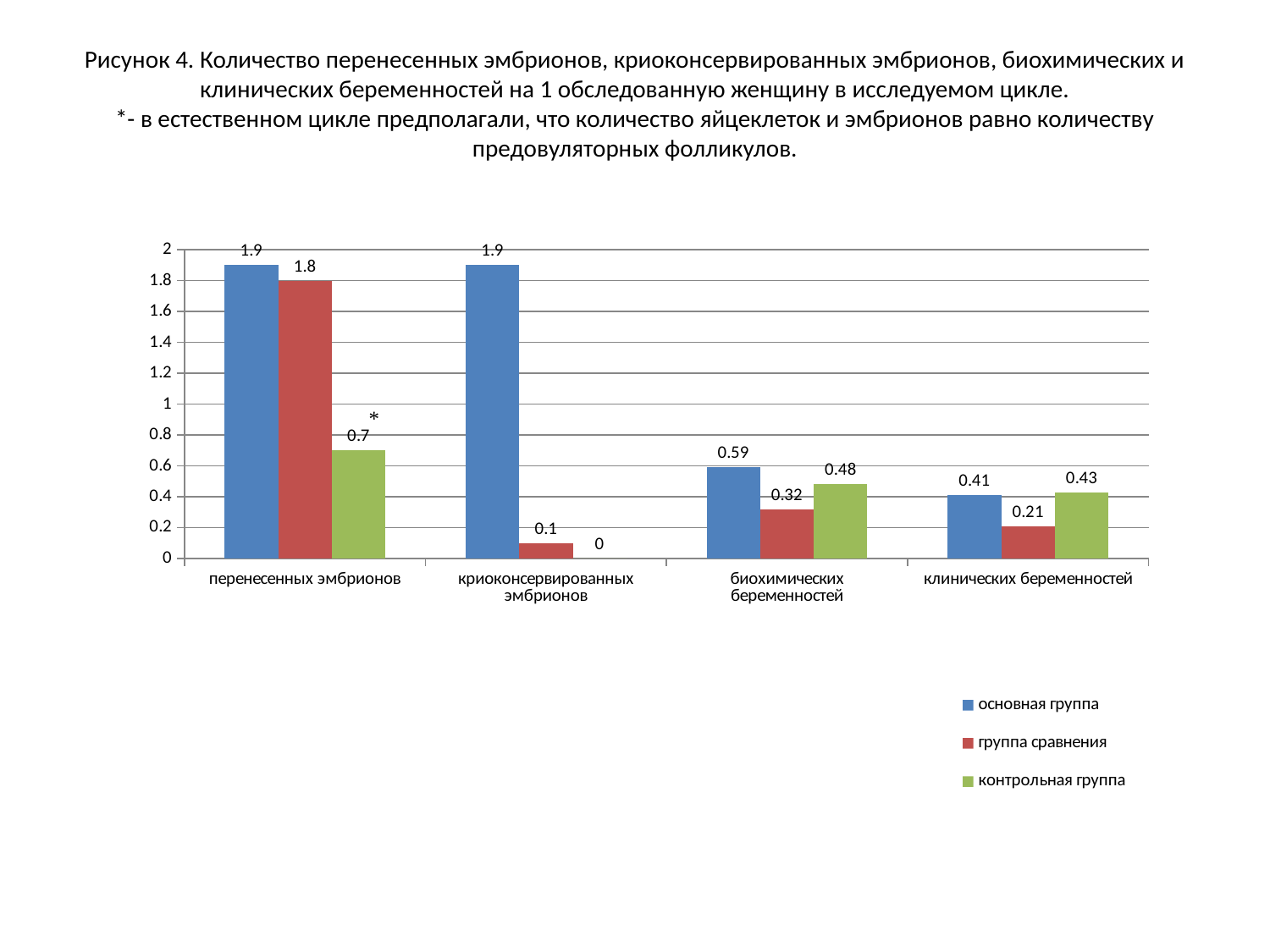

# Рисунок 4. Количество перенесенных эмбрионов, криоконсервированных эмбрионов, биохимических и клинических беременностей на 1 обследованную женщину в исследуемом цикле. *- в естественном цикле предполагали, что количество яйцеклеток и эмбрионов равно количеству предовуляторных фолликулов.

### Chart

| Category | основная группа | группа сравнения | контрольная группа |
|---|---|---|---|
| перенесенных эмбрионов | 1.9000000000000001 | 1.8 | 0.7000000000000003 |
| криоконсервированных эмбрионов | 1.9000000000000001 | 0.1 | 0.0 |
| биохимических беременностей | 0.59 | 0.3200000000000002 | 0.48000000000000015 |
| клинических беременностей | 0.41000000000000014 | 0.21000000000000008 | 0.43000000000000016 |